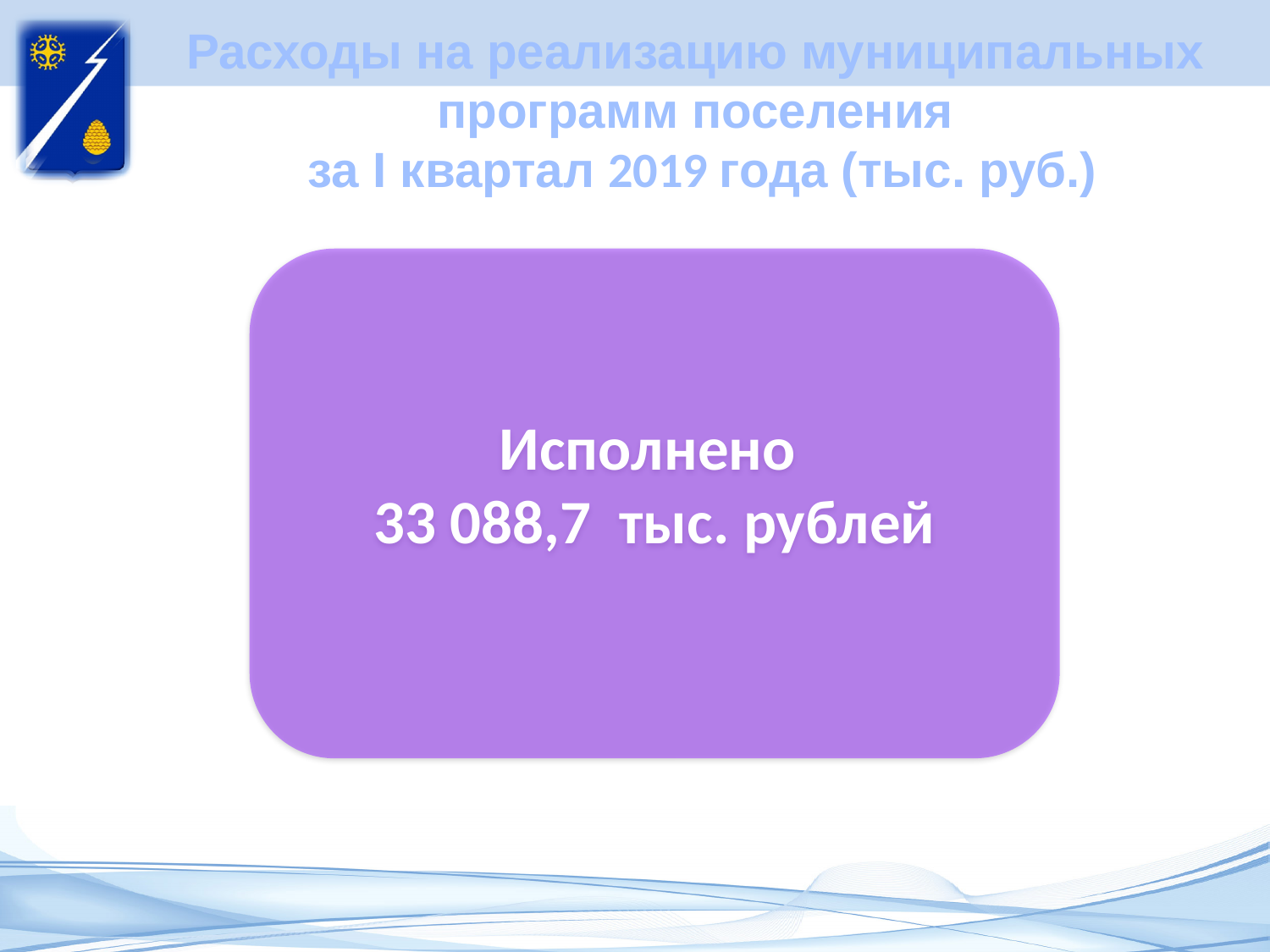

Расходы на реализацию муниципальных программ поселения
 за I квартал 2019 года (тыс. руб.)
Исполнено
33 088,7  тыс. рублей